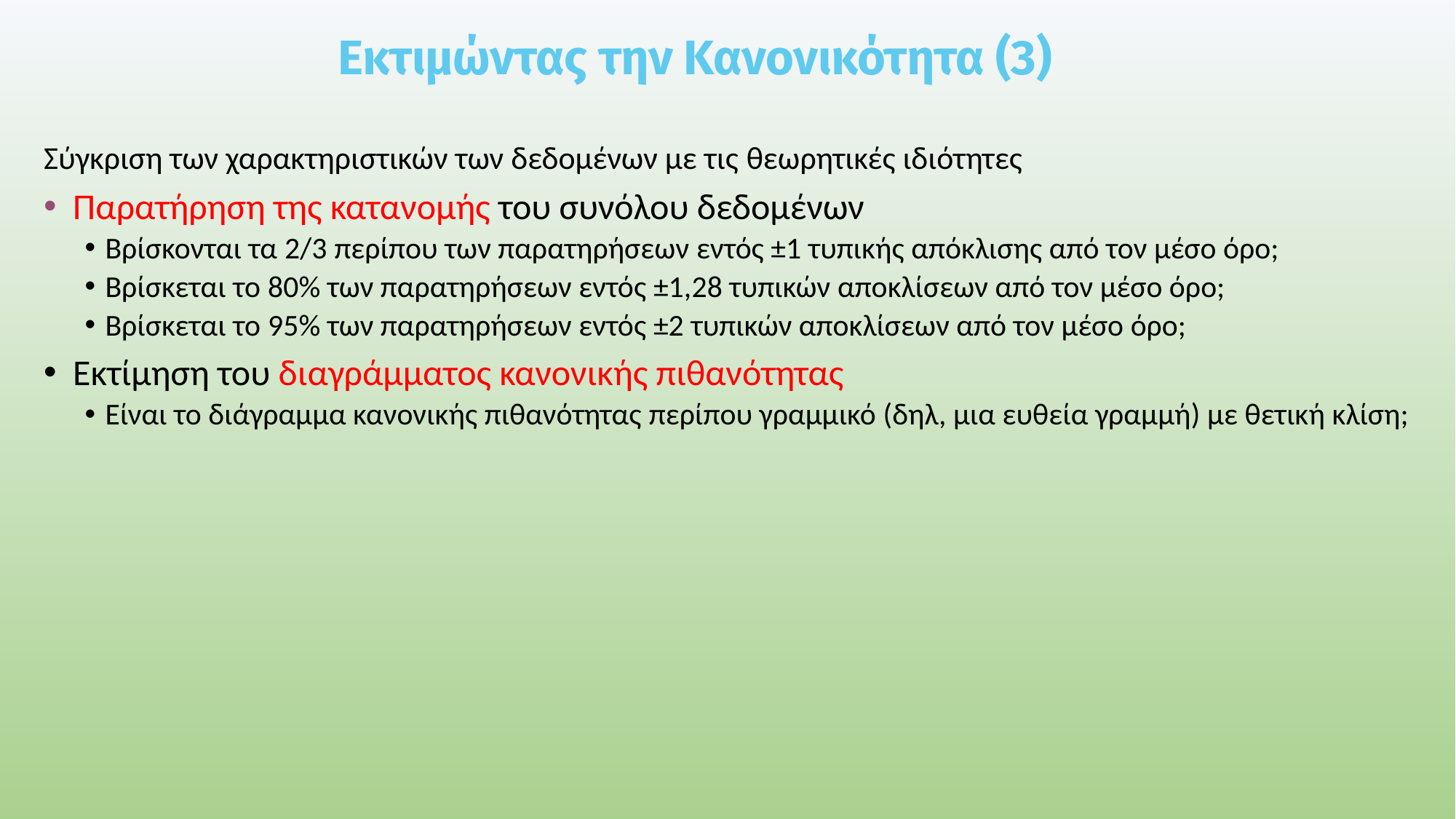

Εκτιμώντας την Κανονικότητα (3)
Σύγκριση των χαρακτηριστικών των δεδομένων με τις θεωρητικές ιδιότητες
  Παρατήρηση της κατανομής του συνόλου δεδομένων
Βρίσκονται τα 2/3 περίπου των παρατηρήσεων εντός ±1 τυπικής απόκλισης από τον μέσο όρο;
Βρίσκεται το 80% των παρατηρήσεων εντός ±1,28 τυπικών αποκλίσεων από τον μέσο όρο;
Βρίσκεται το 95% των παρατηρήσεων εντός ±2 τυπικών αποκλίσεων από τον μέσο όρο;
  Εκτίμηση του διαγράμματος κανονικής πιθανότητας
Είναι το διάγραμμα κανονικής πιθανότητας περίπου γραμμικό (δηλ, μια ευθεία γραμμή) με θετική κλίση;